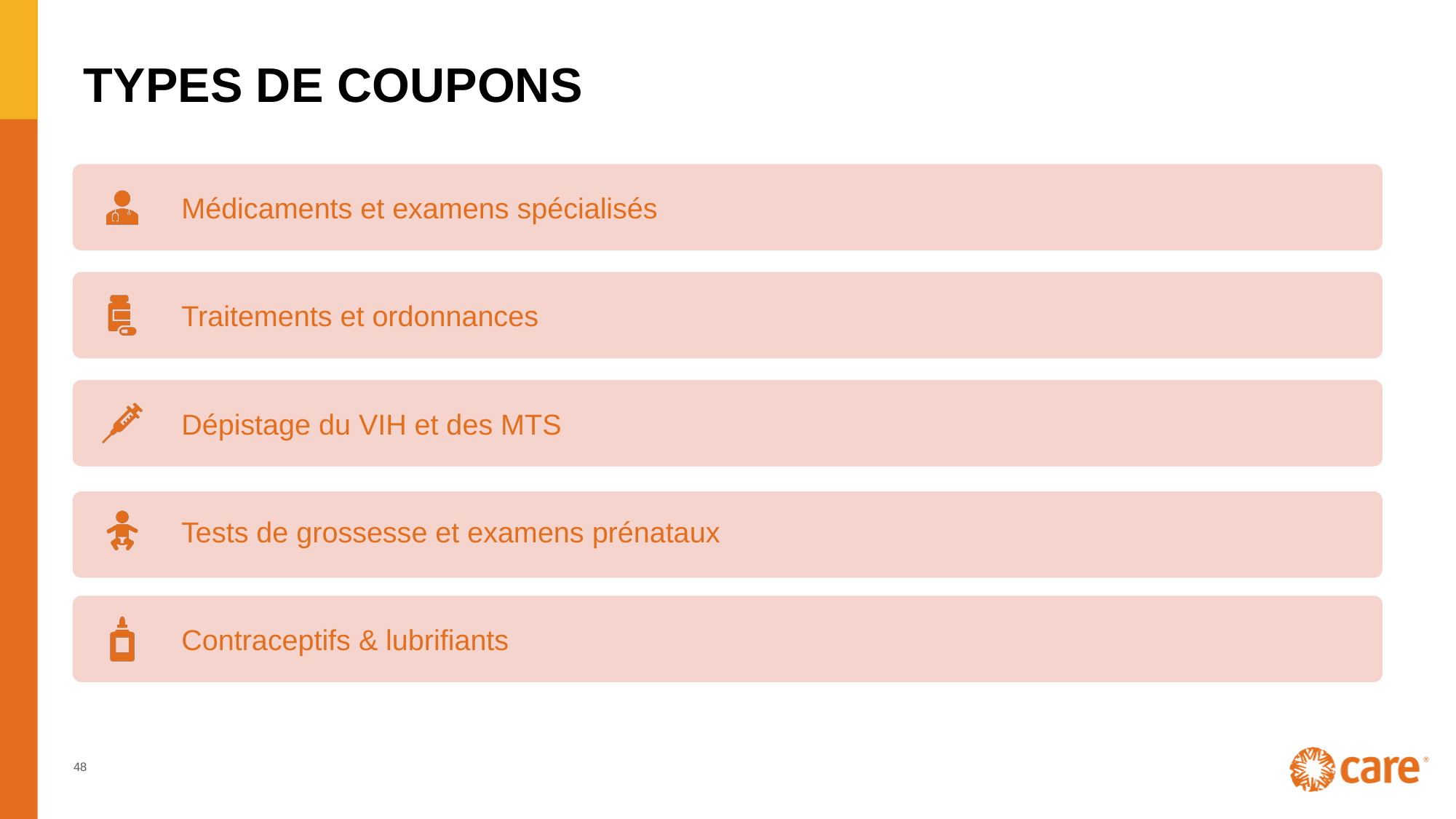

# TYPES DE COUPONS
Médicaments et examens spécialisés
Traitements et ordonnances
Dépistage du VIH et des MTS
Tests de grossesse et examens prénataux
Contraceptifs & lubrifiants
48